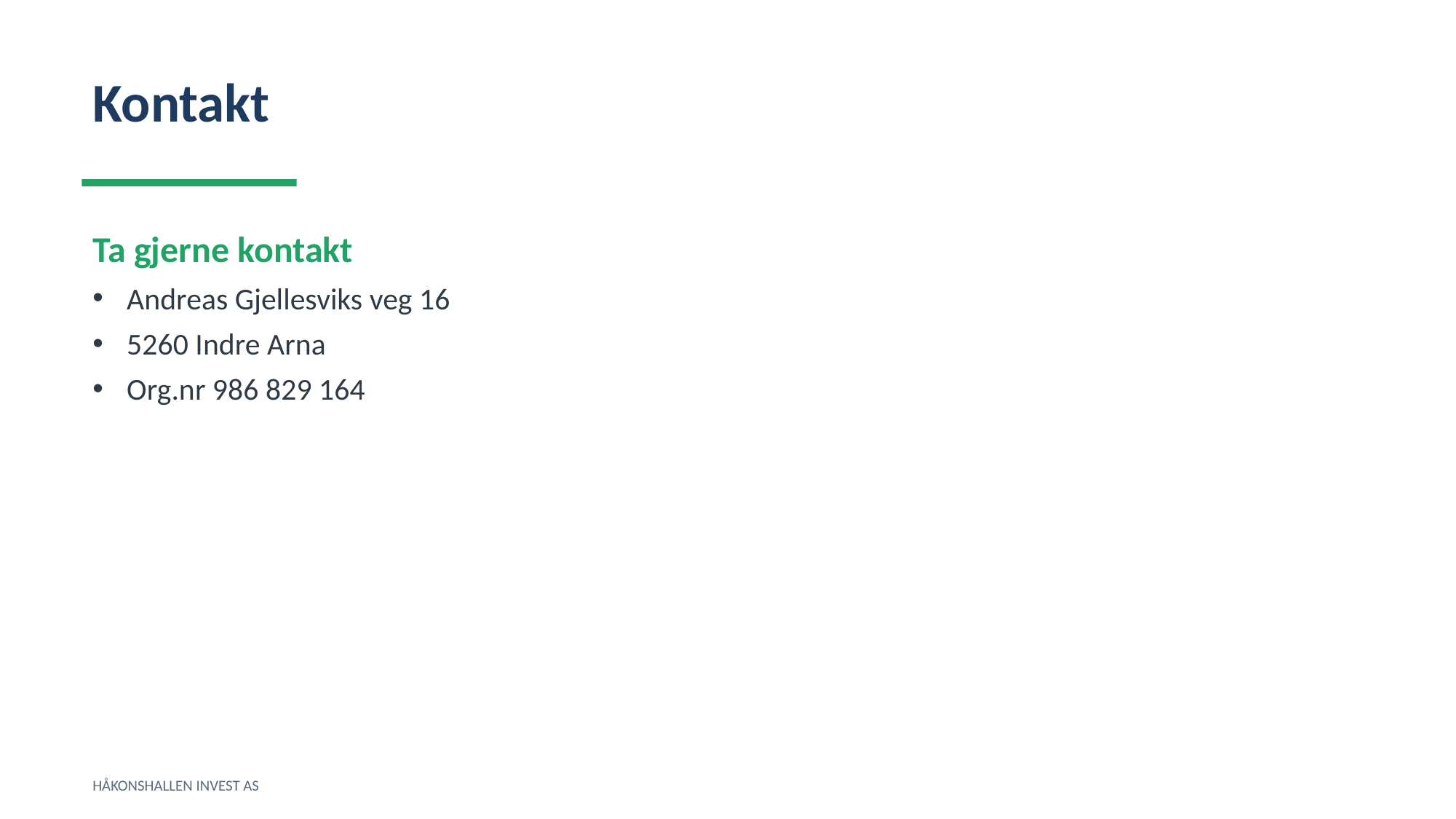

Kontakt

Ta gjerne kontakt
Andreas Gjellesviks veg 16
5260 Indre Arna
Org.nr 986 829 164
HÅKONSHALLEN INVEST AS